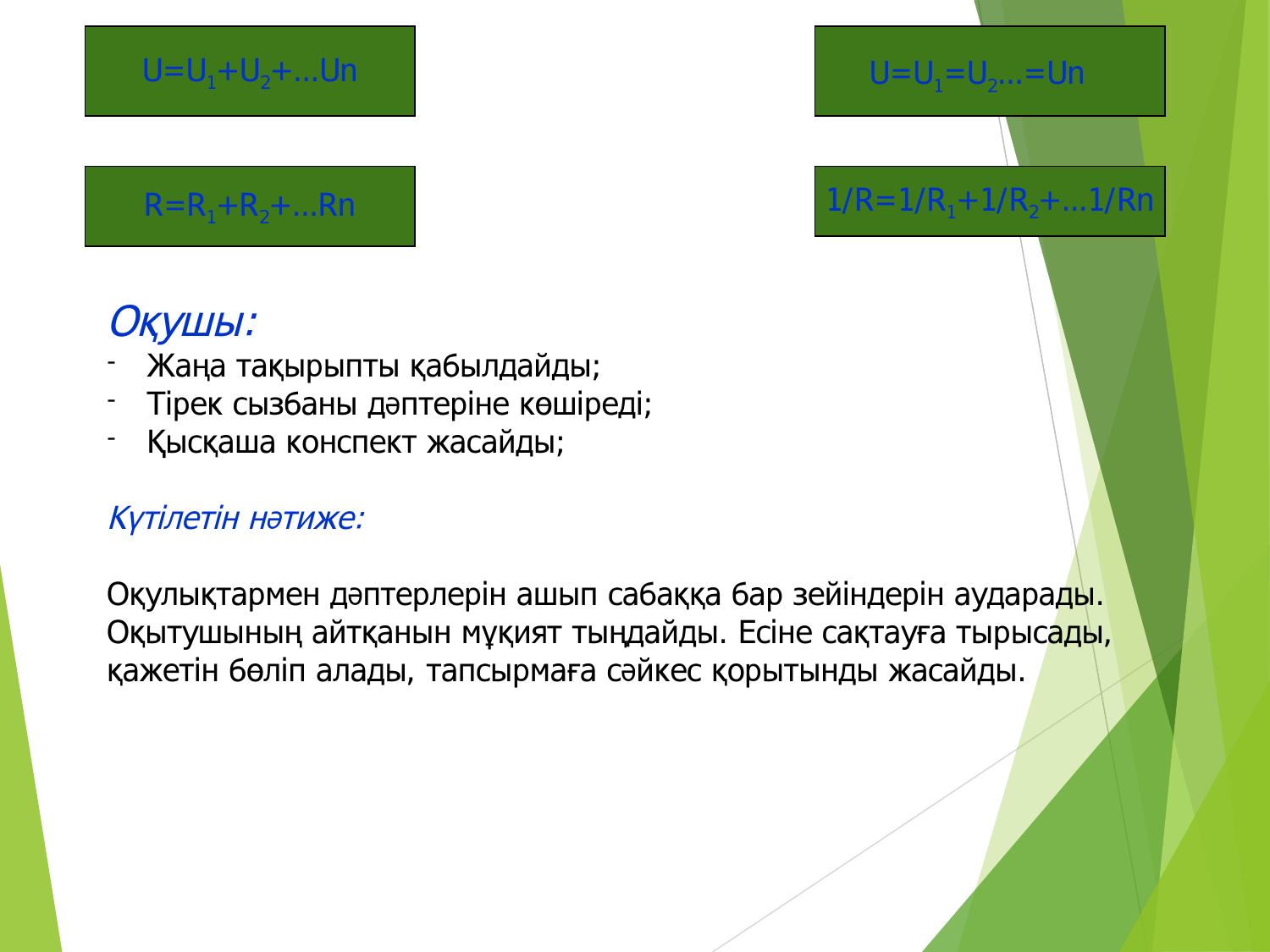

U=U1+U2+…Un

U=U1=U2…=Un
R=R1+R2+…Rn
1/R=1/R1+1/R2+…1/Rn
Оқушы:
 Жаңа тақырыпты қабылдайды;
 Тірек сызбаны дәптеріне көшіреді;
 Қысқаша конспект жасайды;

Күтілетін нәтиже:

Оқулықтармен дәптерлерін ашып сабаққа бар зейіндерін аударады.
Оқытушының айтқанын мұқият тыңдайды. Есіне сақтауға тырысады,
қажетін бөліп алады, тапсырмаға сәйкес қорытынды жасайды.